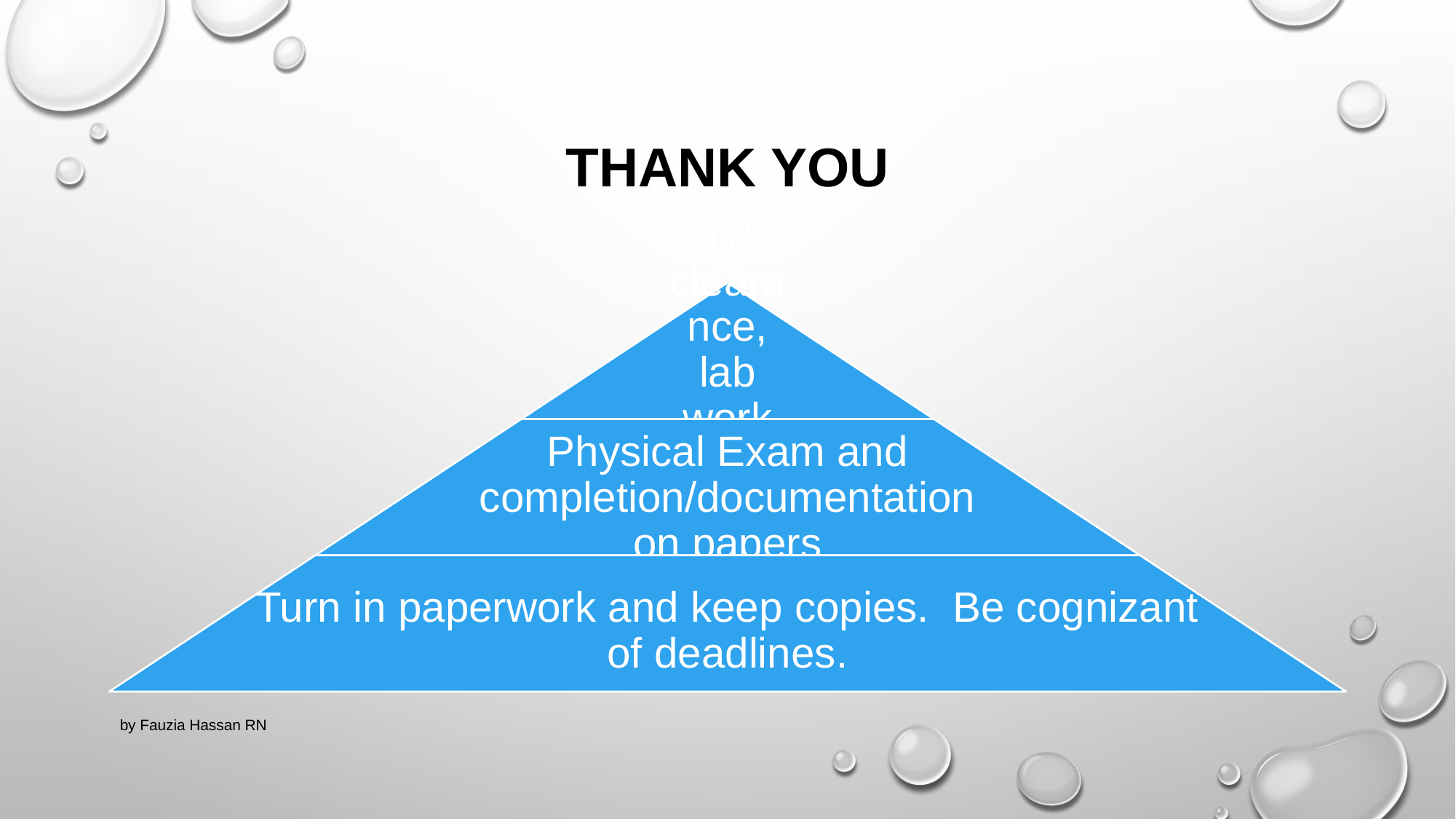

# Thank you
TB clearance, lab work and titers
Physical Exam and completion/documentation on papers
Turn in paperwork and keep copies.  Be cognizant of deadlines.
by Fauzia Hassan RN